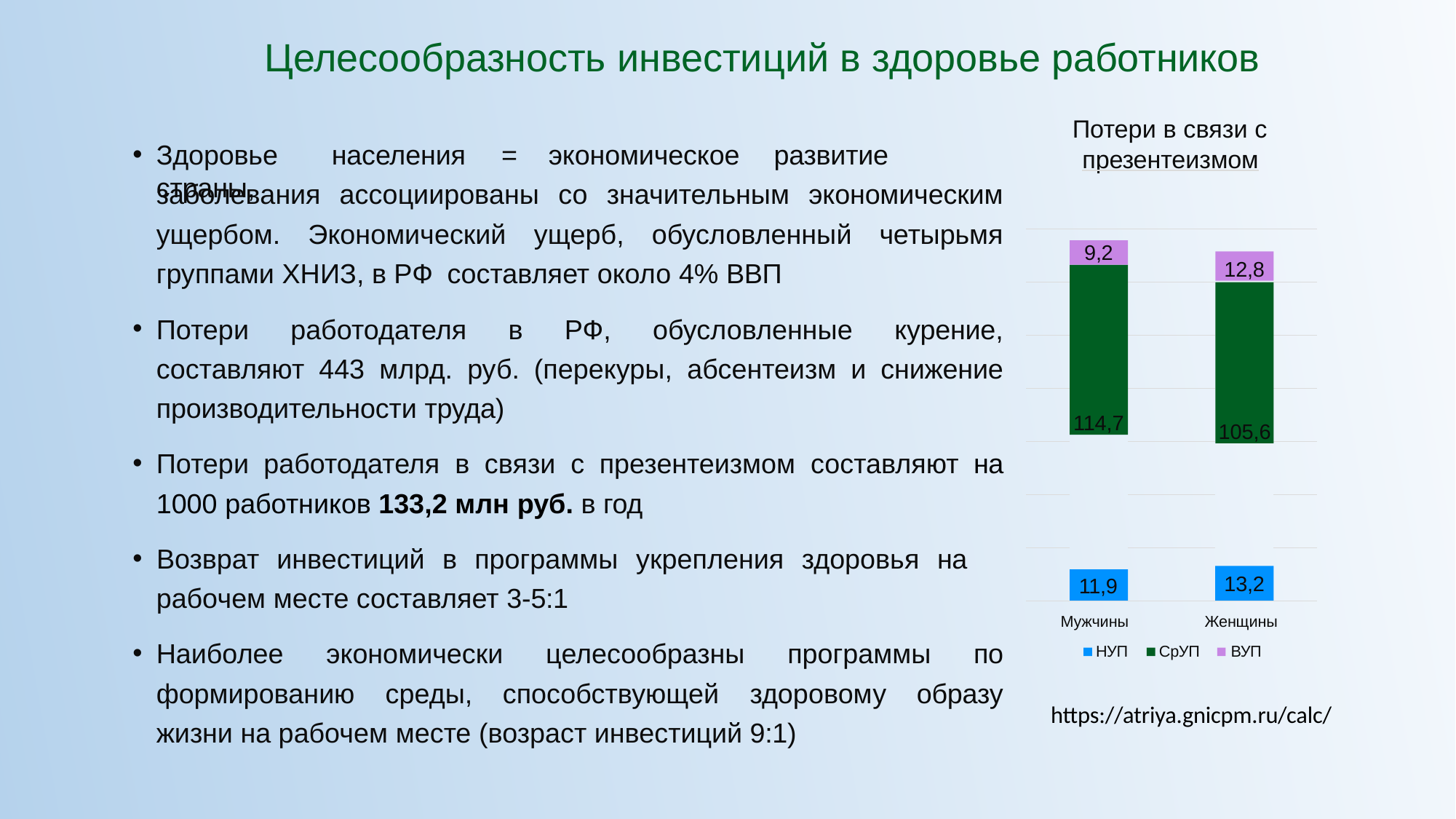

# Целесообразность инвестиций в здоровье работников
Потери в связи с
Здоровье	населения	=	экономическое	развитие	страны,
	презентеизмом
заболевания ассоциированы со значительным экономическим ущербом.  Экономический  ущерб,  обусловленный  четырьмя группами ХНИЗ, в РФ составляет около 4% ВВП

9,2
12,8

114,7

105,6

Потери   работодателя   в   РФ,   обусловленные   курение, составляют 443 млрд. руб. (перекуры, абсентеизм и снижение производительности труда)
Потери работодателя в связи с презентеизмом составляют на 1000 работников 133,2 млн руб. в год
Возврат  инвестиций  в  программы  укрепления  здоровья  на
рабочем месте составляет 3-5:1
Наиболее   экономически   целесообразны   программы   по формированию   среды,   способствующей   здоровому   образу жизни на рабочем месте (возраст инвестиций 9:1)

13,2
11,9
Мужчины
НУП
Женщины
СрУП	ВУП

https://atriya.gnicpm.ru/calc/